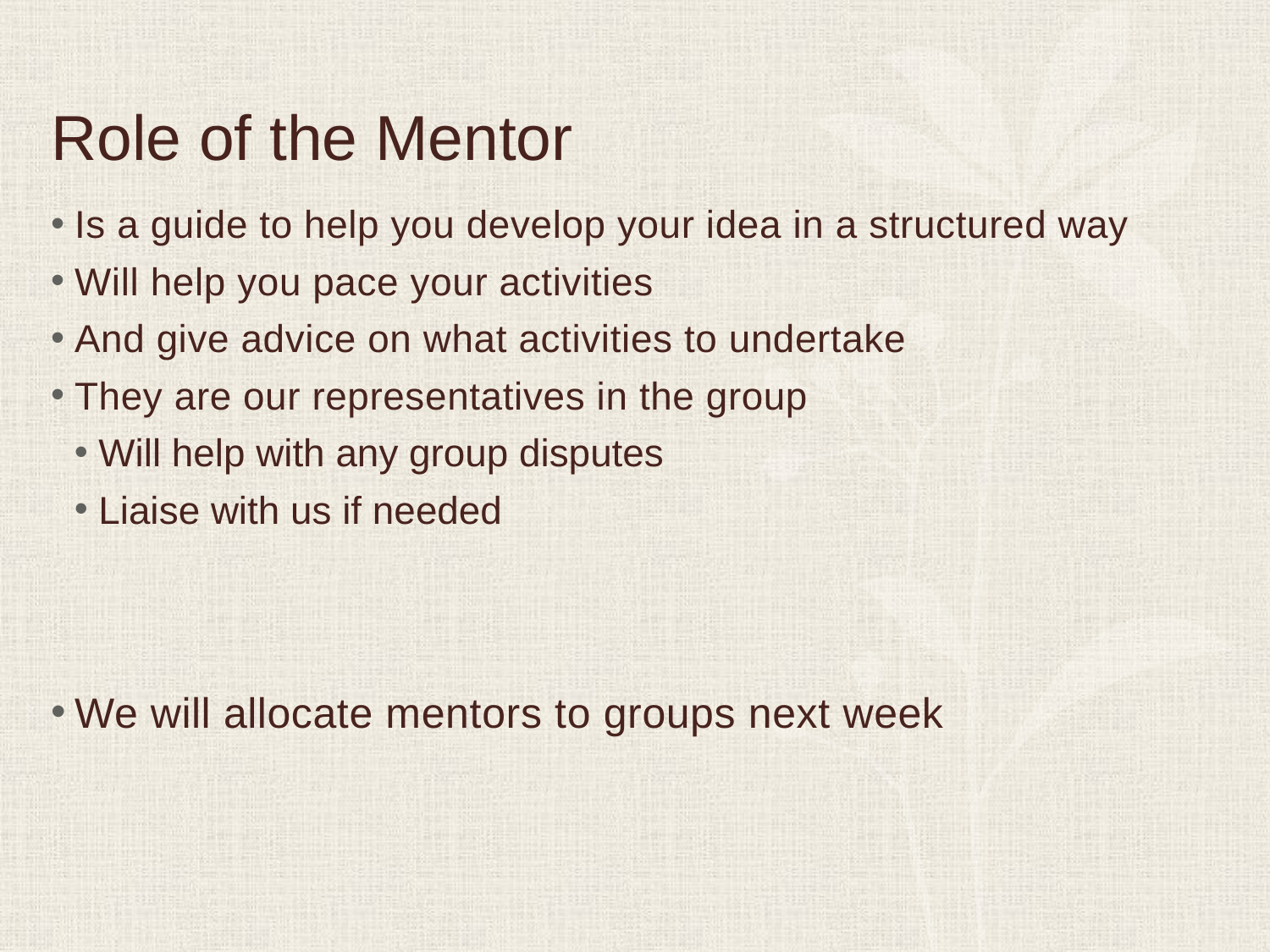

# Role of the Mentor
Is a guide to help you develop your idea in a structured way
Will help you pace your activities
And give advice on what activities to undertake
They are our representatives in the group
Will help with any group disputes
Liaise with us if needed

We will allocate mentors to groups next week